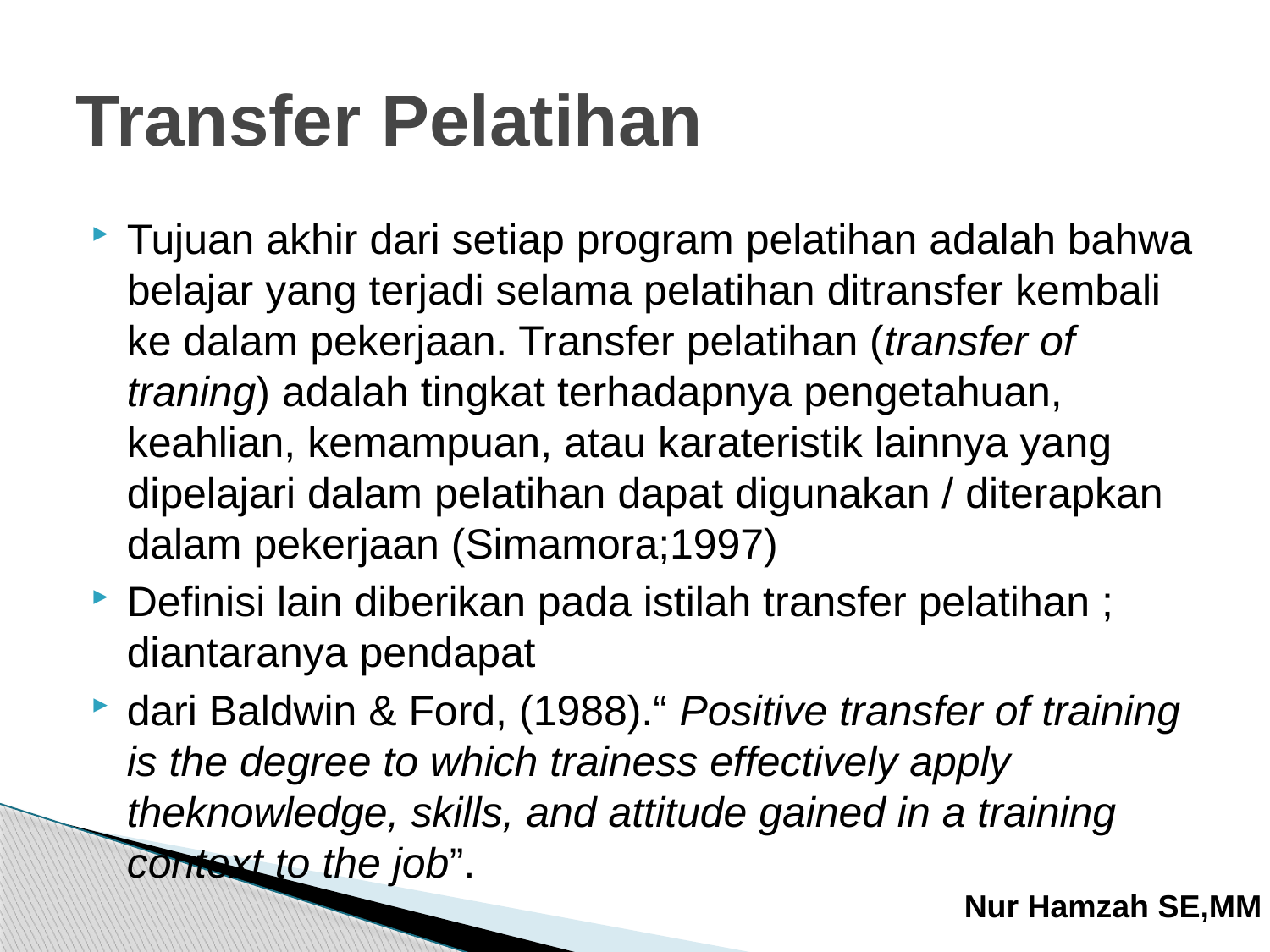

# Transfer Pelatihan

Tujuan akhir dari setiap program pelatihan adalah bahwa belajar yang terjadi selama pelatihan ditransfer kembali ke dalam pekerjaan. Transfer pelatihan (transfer of traning) adalah tingkat terhadapnya pengetahuan, keahlian, kemampuan, atau karateristik lainnya yang dipelajari dalam pelatihan dapat digunakan / diterapkan dalam pekerjaan (Simamora;1997)
Definisi lain diberikan pada istilah transfer pelatihan ; diantaranya pendapat
dari Baldwin & Ford, (1988).“ Positive transfer of training is the degree to which trainess effectively apply theknowledge, skills, and attitude gained in a training context to the job”.

Nur Hamzah SE,MM